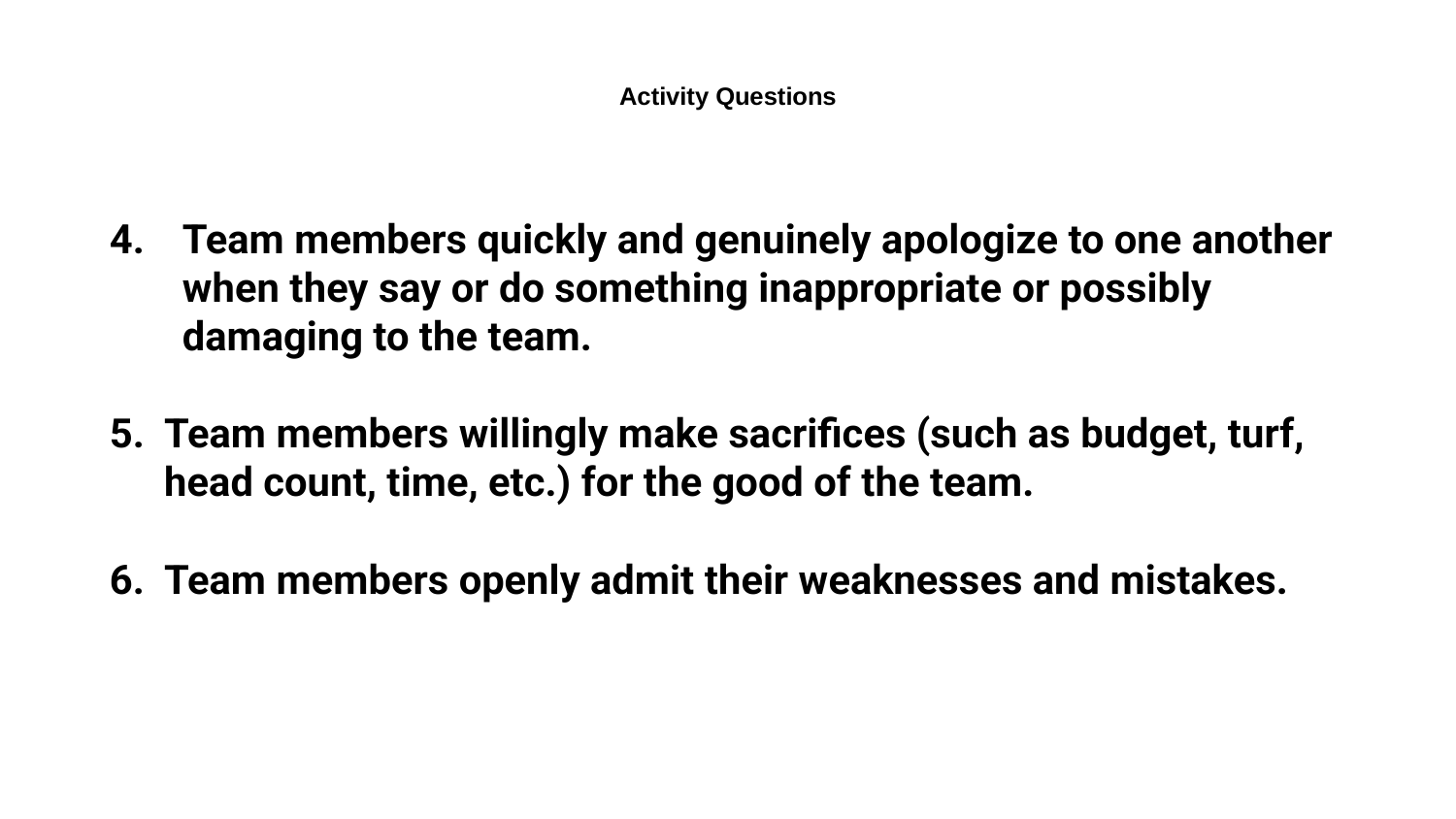

# Activity Questions
Team members quickly and genuinely apologize to one another when they say or do something inappropriate or possibly damaging to the team.
Team members willingly make sacrifices (such as budget, turf, head count, time, etc.) for the good of the team.
Team members openly admit their weaknesses and mistakes.